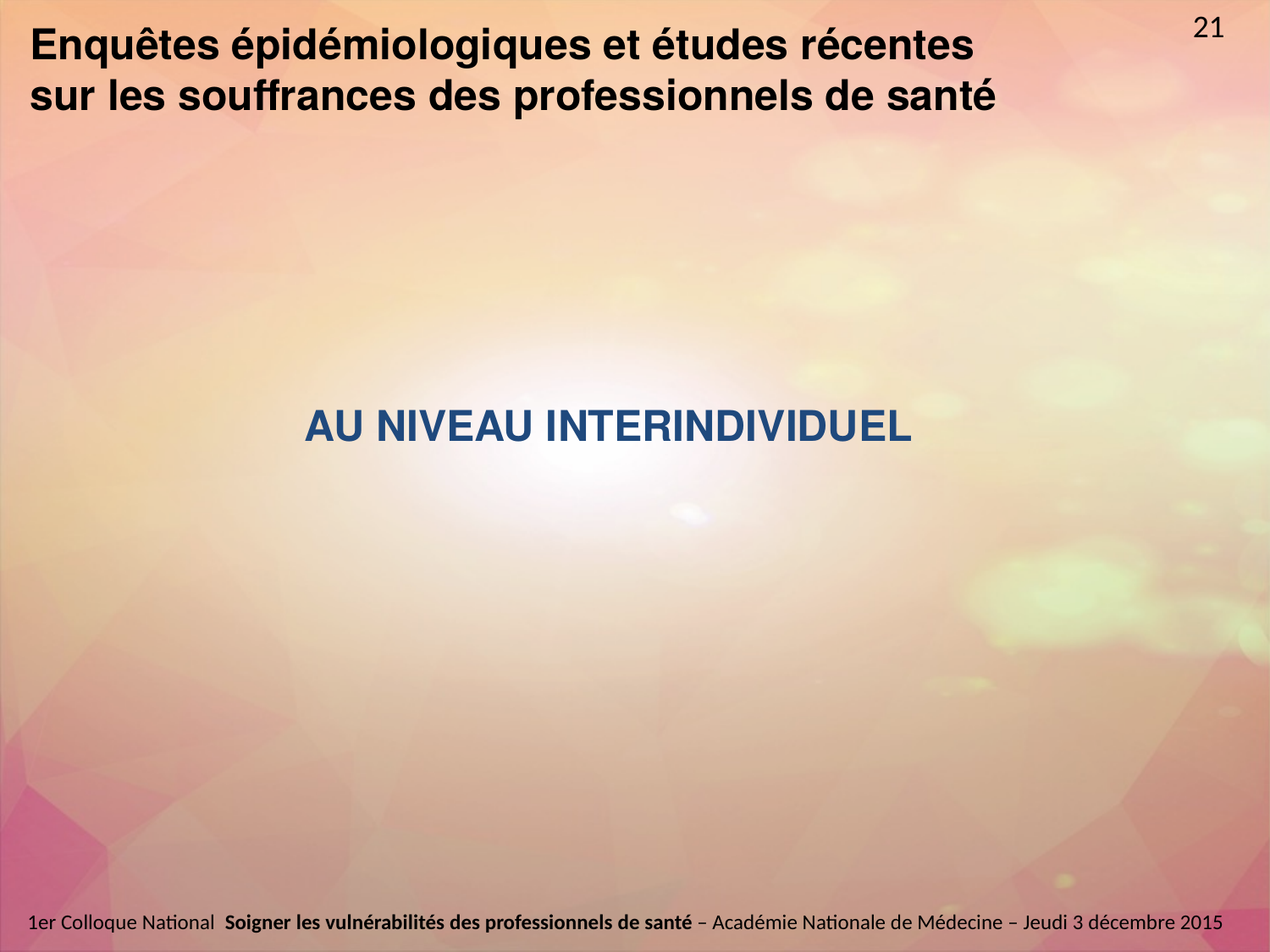

21
Enquêtes épidémiologiques et études récentes sur les souffrances des professionnels de santé
AU NIVEAU INTERINDIVIDUEL
1er Colloque National  Soigner les vulnérabilités des professionnels de santé – Académie Nationale de Médecine – Jeudi 3 décembre 2015